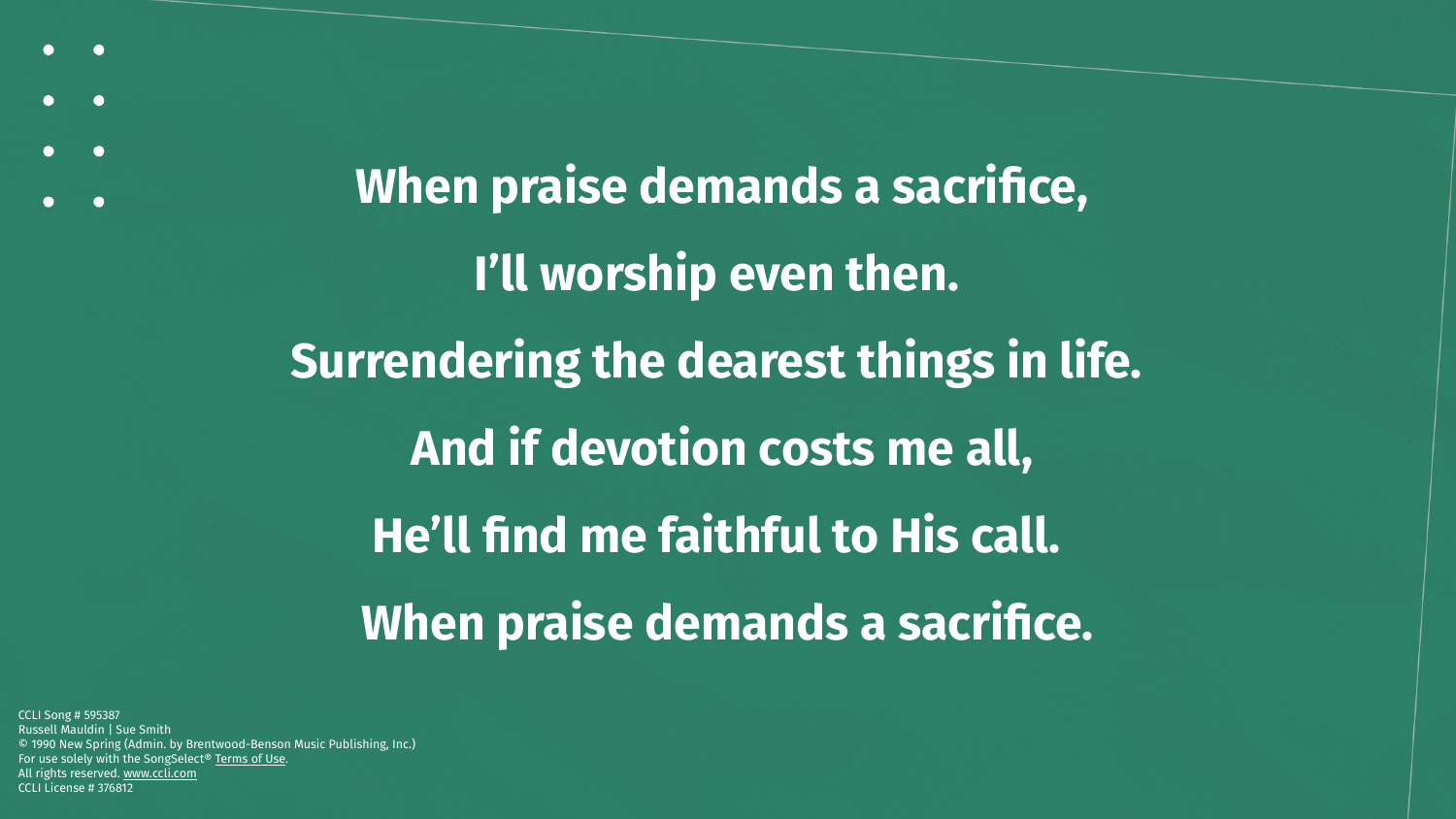

When praise demands a sacrifice,
I’ll worship even then.
Surrendering the dearest things in life.
And if devotion costs me all,
He’ll find me faithful to His call.
When praise demands a sacrifice.
CCLI Song # 595387
Russell Mauldin | Sue Smith
© 1990 New Spring (Admin. by Brentwood-Benson Music Publishing, Inc.)
For use solely with the SongSelect® Terms of Use.
All rights reserved. www.ccli.com
CCLI License # 376812